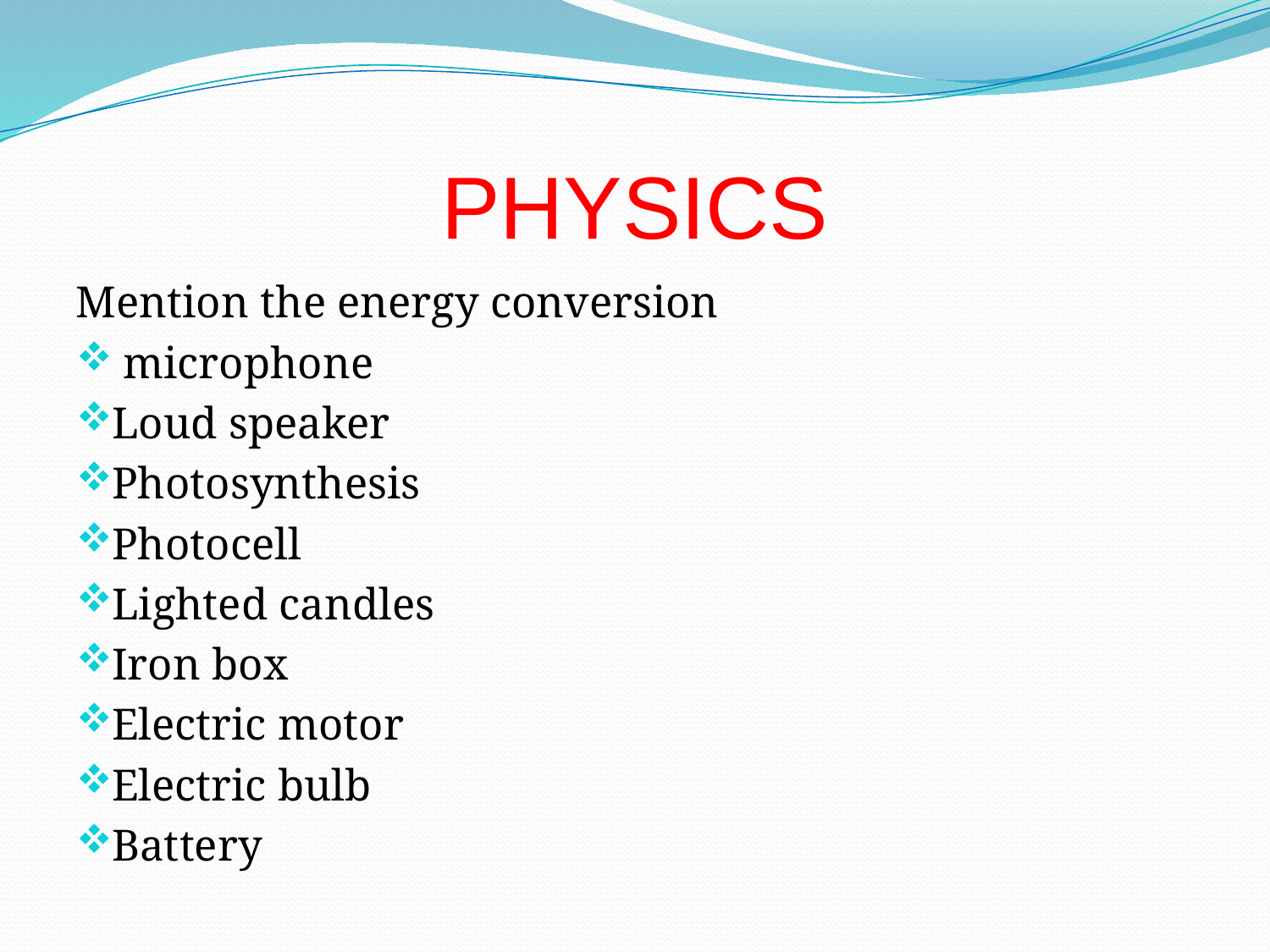

# PHYSICS
Mention the energy conversion
 microphone
Loud speaker
Photosynthesis
Photocell
Lighted candles
Iron box
Electric motor
Electric bulb
Battery